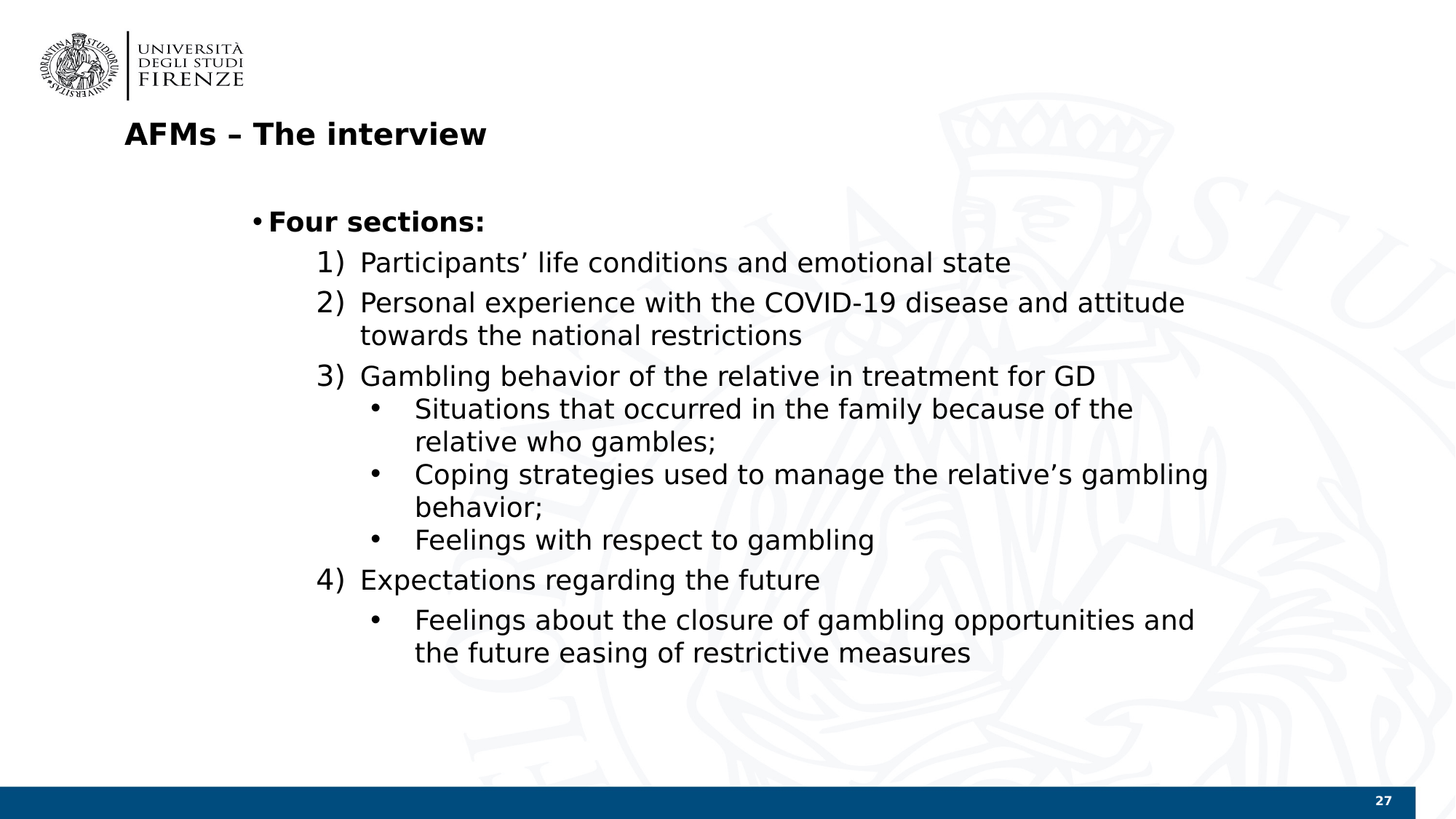

# AFMs – The interview
Four sections:
Participants’ life conditions and emotional state
Personal experience with the COVID-19 disease and attitude towards the national restrictions
Gambling behavior of the relative in treatment for GD
Situations that occurred in the family because of the relative who gambles;
Coping strategies used to manage the relative’s gambling behavior;
Feelings with respect to gambling
Expectations regarding the future
Feelings about the closure of gambling opportunities and the future easing of restrictive measures